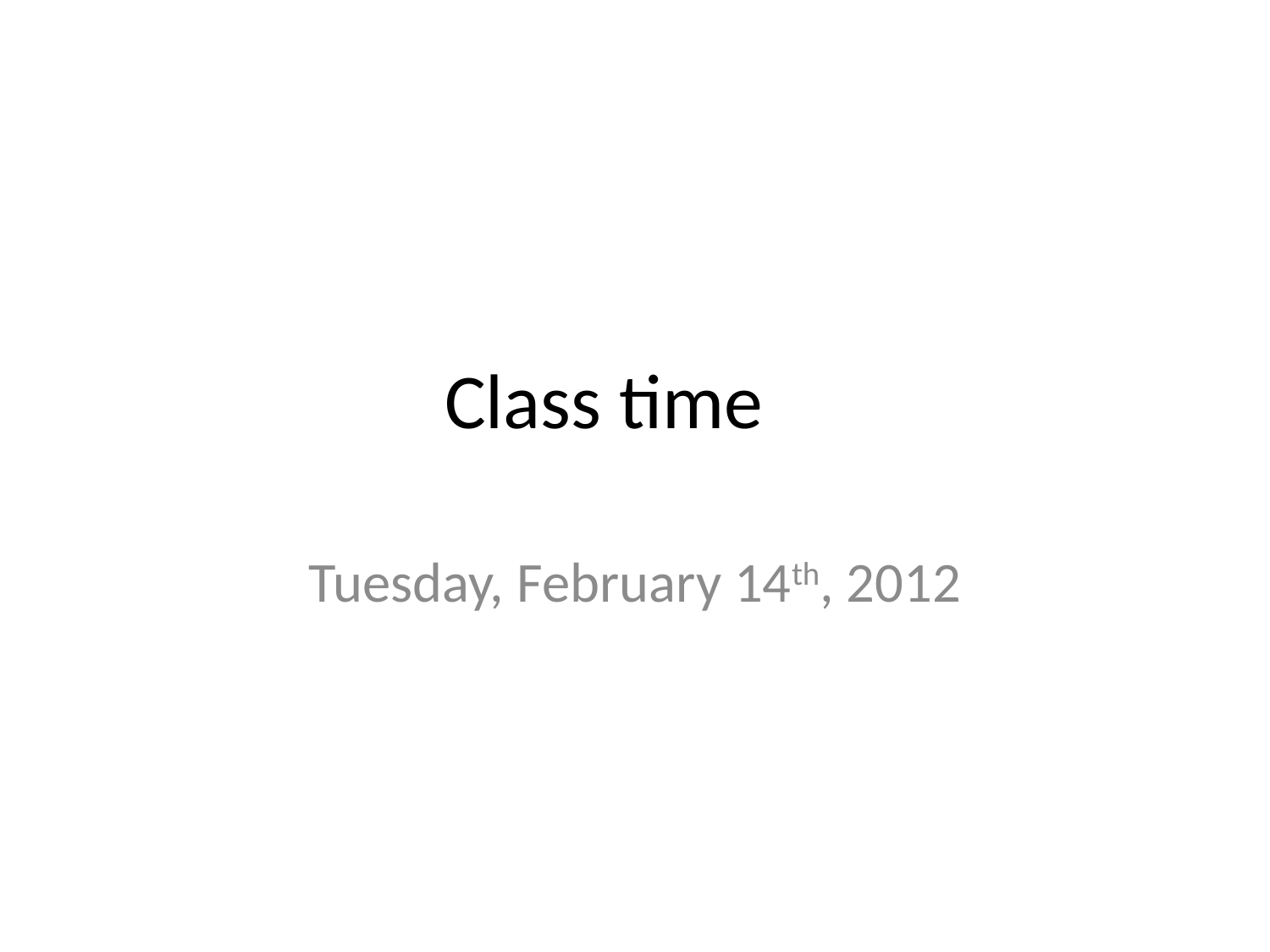

# Class time
Tuesday, February 14th, 2012